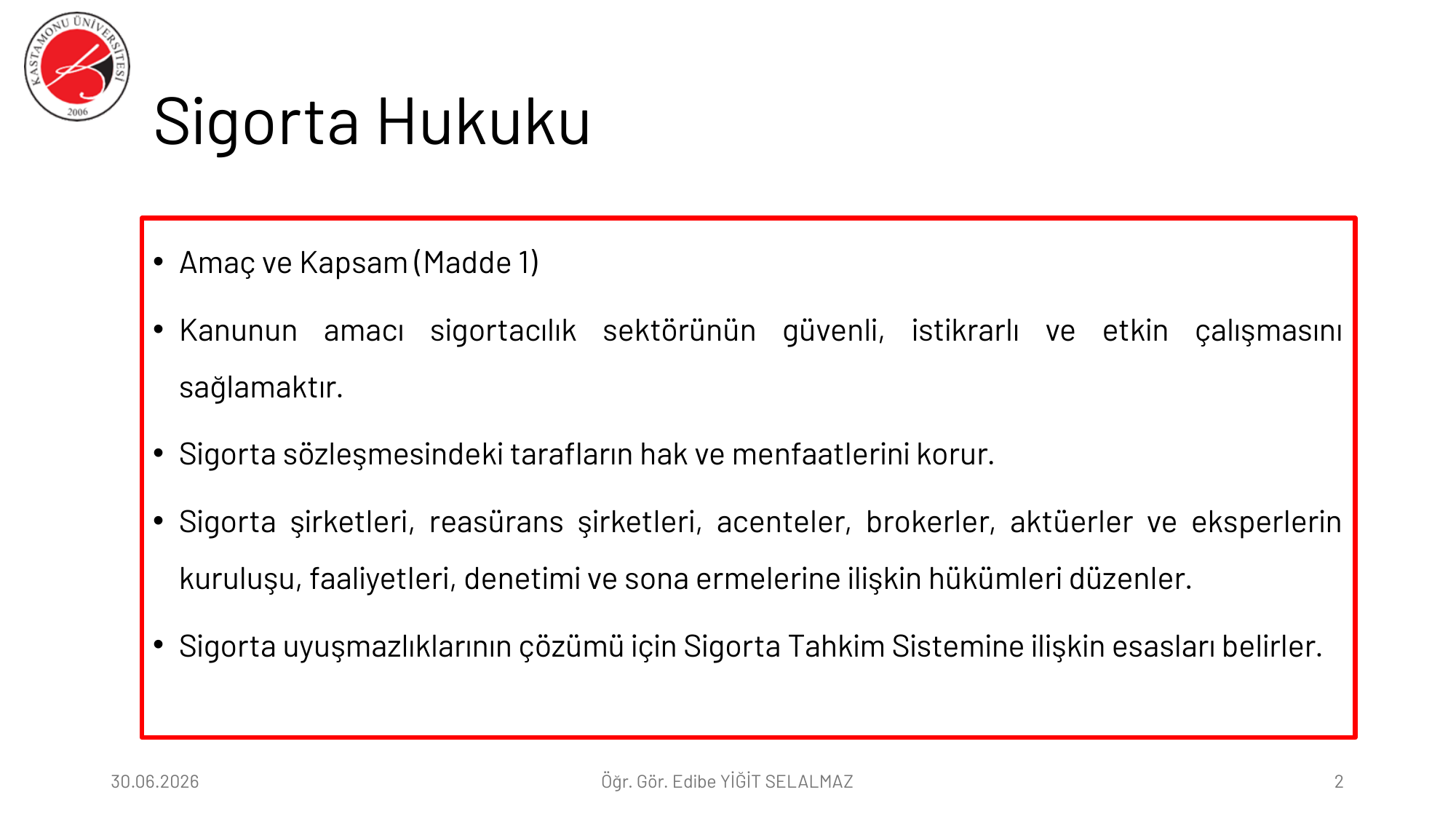

# Sigorta Hukuku
Amaç ve Kapsam (Madde 1)
Kanunun amacı sigortacılık sektörünün güvenli, istikrarlı ve etkin çalışmasını sağlamaktır.
Sigorta sözleşmesindeki tarafların hak ve menfaatlerini korur.
Sigorta şirketleri, reasürans şirketleri, acenteler, brokerler, aktüerler ve eksperlerin kuruluşu, faaliyetleri, denetimi ve sona ermelerine ilişkin hükümleri düzenler.
Sigorta uyuşmazlıklarının çözümü için Sigorta Tahkim Sistemine ilişkin esasları belirler.

30.06.2026
Öğr. Gör. Edibe YİĞİT SELALMAZ
2